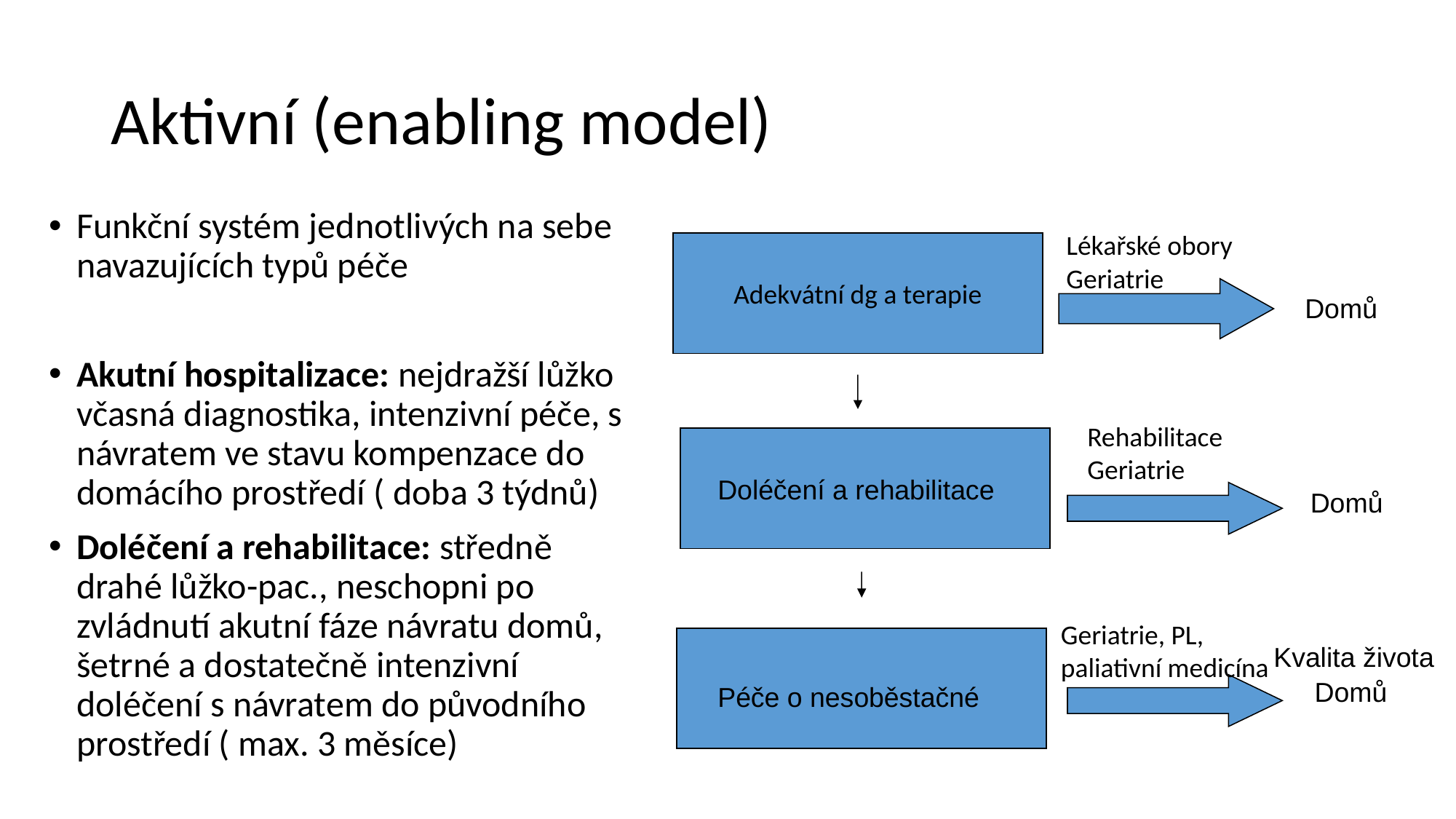

# Aktivní (enabling model)
Funkční systém jednotlivých na sebe navazujících typů péče

Akutní hospitalizace: nejdražší lůžko včasná diagnostika, intenzivní péče, s návratem ve stavu kompenzace do domácího prostředí ( doba 3 týdnů)
Doléčení a rehabilitace: středně drahé lůžko-pac., neschopni po zvládnutí akutní fáze návratu domů, šetrné a dostatečně intenzivní doléčení s návratem do původního prostředí ( max. 3 měsíce)

Adekvátní dg a terapie
Lékařské obory
Geriatrie

 Domů

Rehabilitace  Geriatrie

Doléčení a rehabilitace
Domů

Geriatrie, PL, paliativní medicína

Kvalita života
Domů
Péče o nesoběstačné